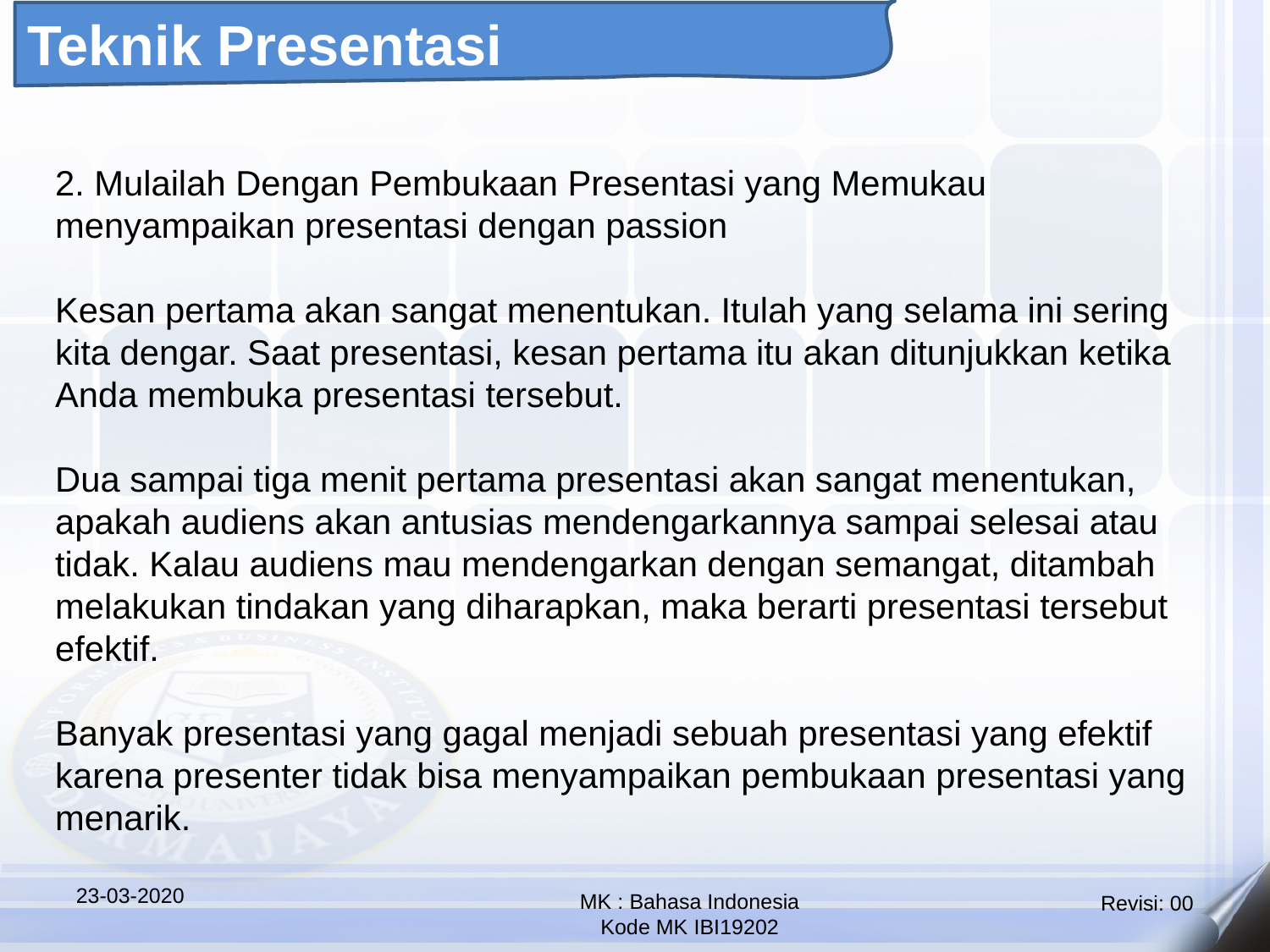

Teknik Presentasi

2. Mulailah Dengan Pembukaan Presentasi yang Memukau
menyampaikan presentasi dengan passion

Kesan pertama akan sangat menentukan. Itulah yang selama ini sering kita dengar. Saat presentasi, kesan pertama itu akan ditunjukkan ketika Anda membuka presentasi tersebut.

Dua sampai tiga menit pertama presentasi akan sangat menentukan, apakah audiens akan antusias mendengarkannya sampai selesai atau tidak. Kalau audiens mau mendengarkan dengan semangat, ditambah melakukan tindakan yang diharapkan, maka berarti presentasi tersebut efektif.

Banyak presentasi yang gagal menjadi sebuah presentasi yang efektif karena presenter tidak bisa menyampaikan pembukaan presentasi yang menarik.

23-03-2020

MK : Bahasa Indonesia
Kode MK IBI19202